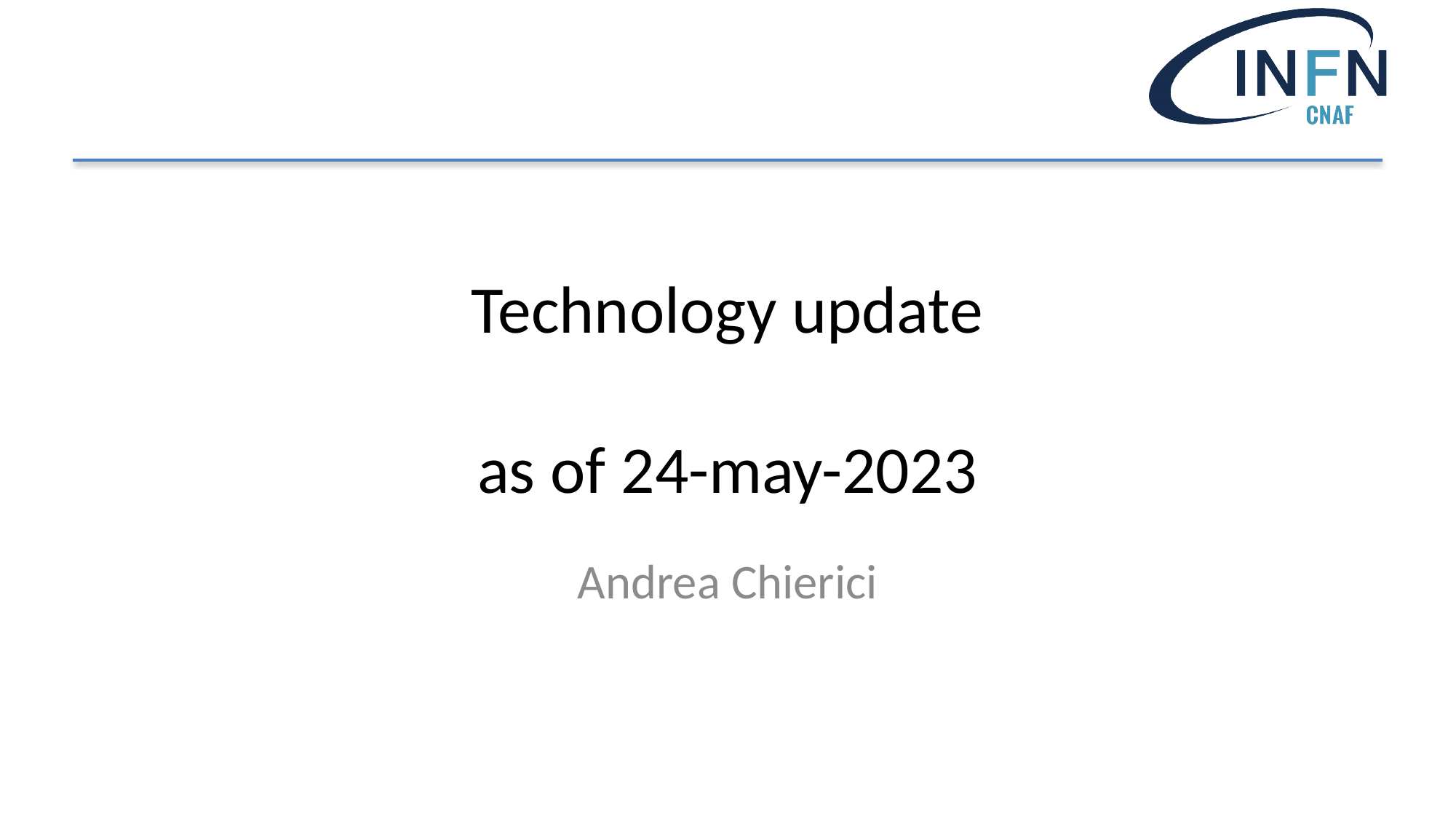

# Technology update as of 24-may-2023
Andrea Chierici